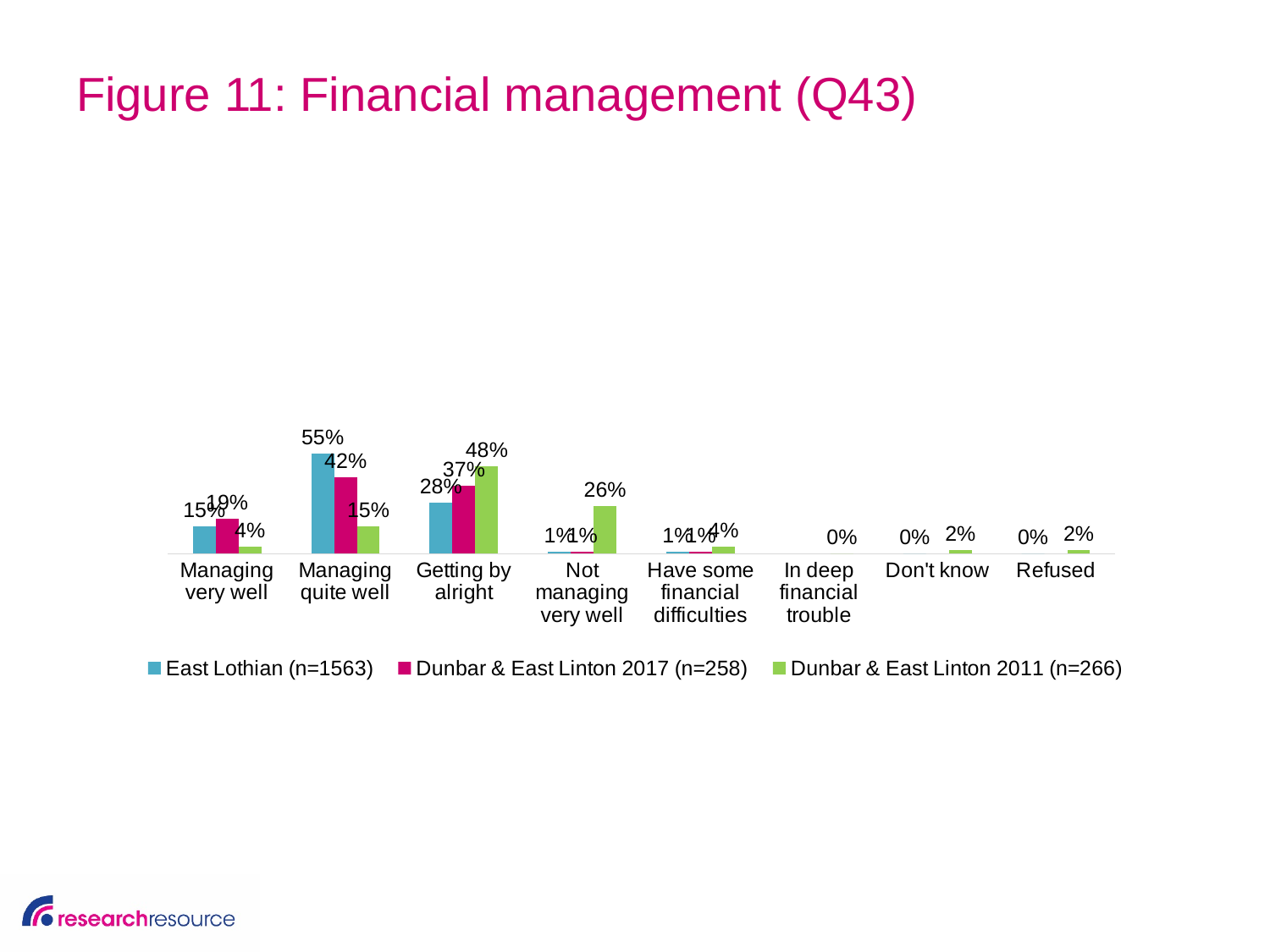

# Figure 11: Financial management (Q43)

### Chart

| Category | East Lothian (n=1563) | Dunbar & East Linton 2017 (n=258) | Dunbar & East Linton 2011 (n=266) |
|---|---|---|---|
| Managing very well | 0.15 | 0.19 | 0.04 |
| Managing quite well | 0.55 | 0.42 | 0.15 |
| Getting by alright | 0.28 | 0.37 | 0.48 |
| Not managing very well | 0.01 | 0.01 | 0.26 |
| Have some financial difficulties | 0.01 | 0.01 | 0.04 |
| In deep financial trouble | None | None | 0.0 |
| Don't know | 0.0 | None | 0.02 |
| Refused | 0.0 | None | 0.02 |